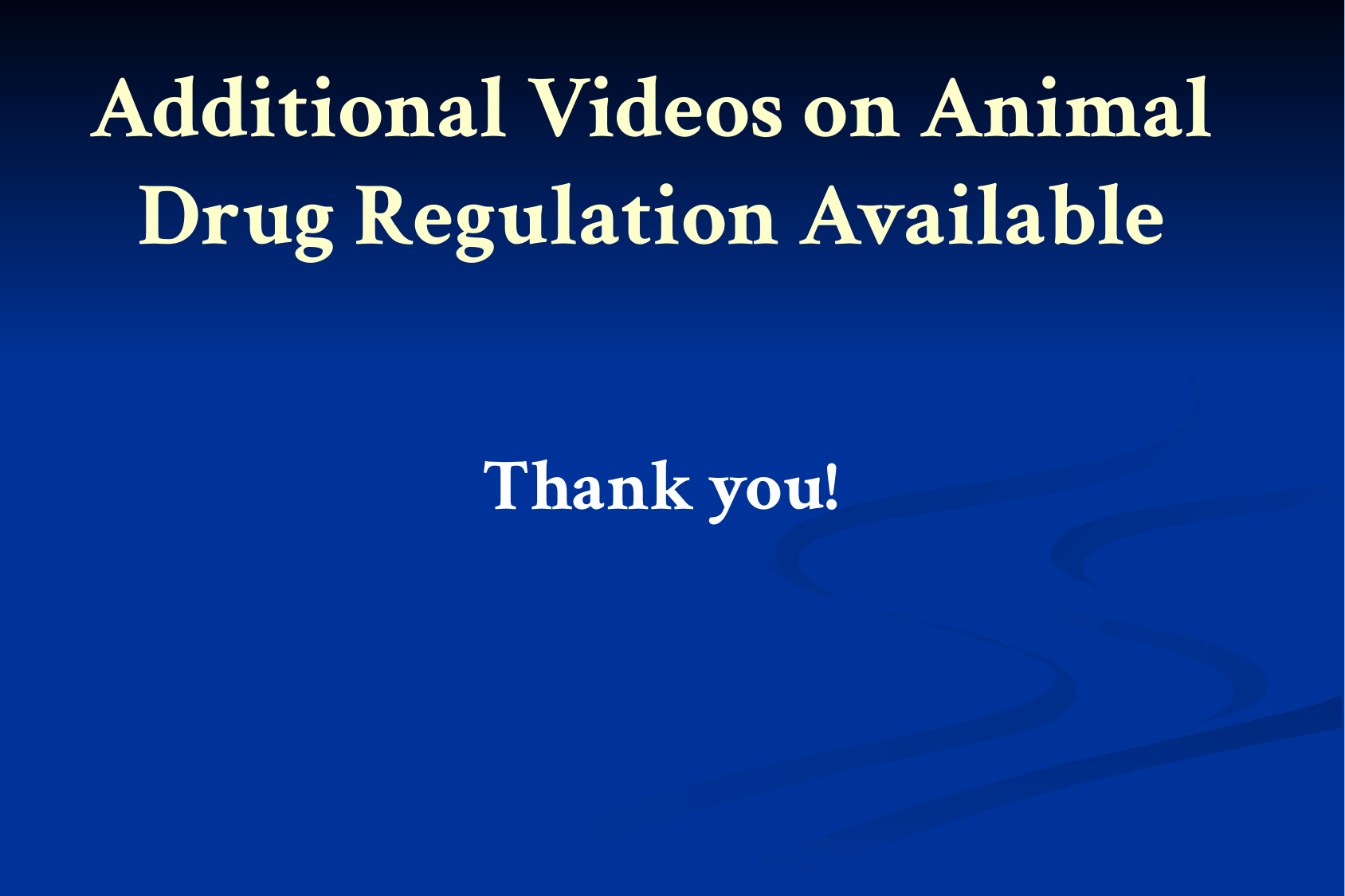

# Additional Videos on Animal Drug Regulation Available
				Thank you!